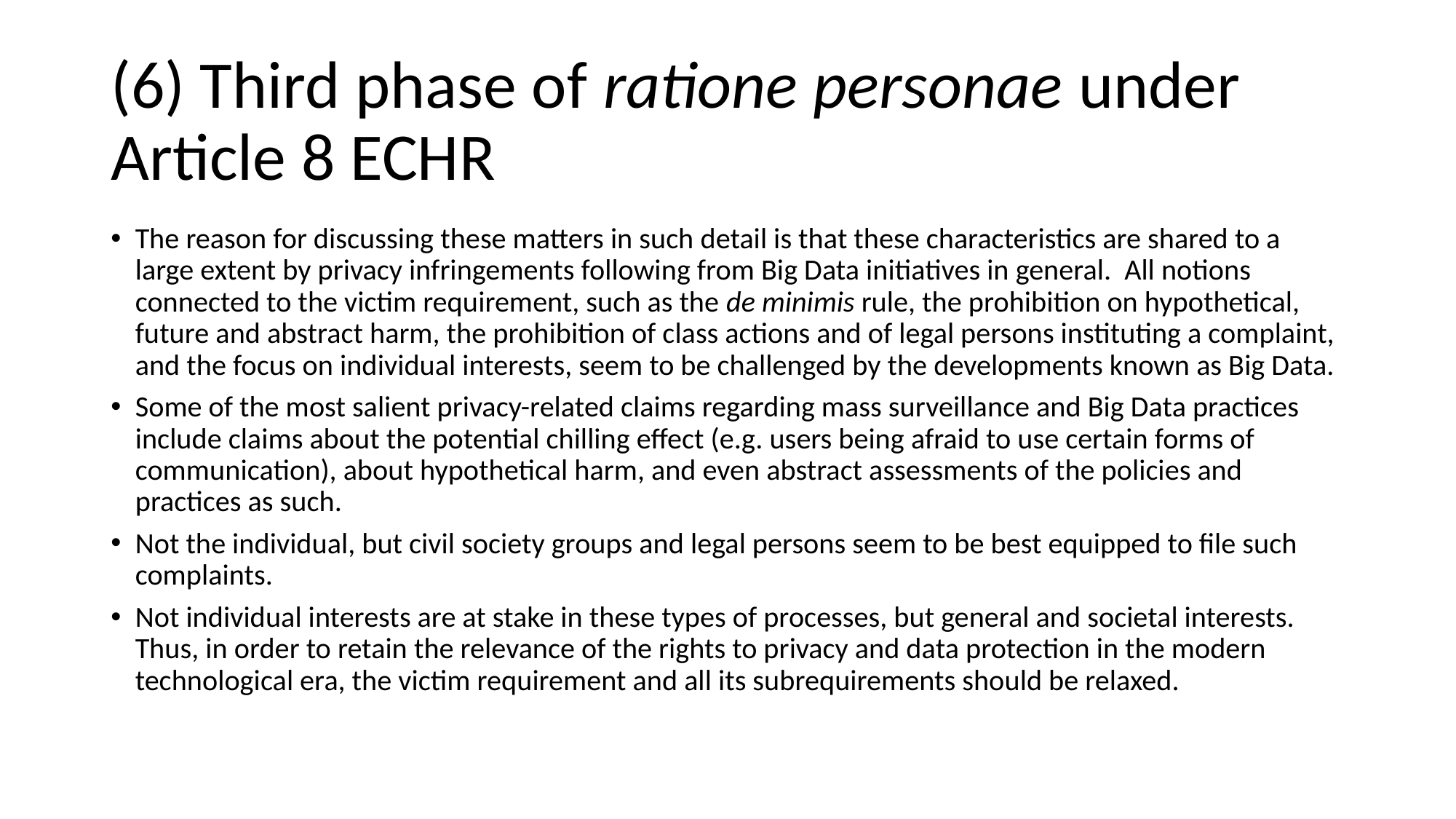

# (6) Third phase of ratione personae under Article 8 ECHR
The reason for discussing these matters in such detail is that these characteristics are shared to a large extent by privacy infringements following from Big Data initiatives in general.  All notions connected to the victim requirement, such as the de minimis rule, the prohibition on hypothetical, future and abstract harm, the prohibition of class actions and of legal persons instituting a complaint, and the focus on individual interests, seem to be challenged by the developments known as Big Data.
Some of the most salient privacy-related claims regarding mass surveillance and Big Data practices include claims about the potential chilling effect (e.g. users being afraid to use certain forms of communication), about hypothetical harm, and even abstract assessments of the policies and practices as such.
Not the individual, but civil society groups and legal persons seem to be best equipped to file such complaints.
Not individual interests are at stake in these types of processes, but general and societal interests. Thus, in order to retain the relevance of the rights to privacy and data protection in the modern technological era, the victim requirement and all its subrequirements should be relaxed.